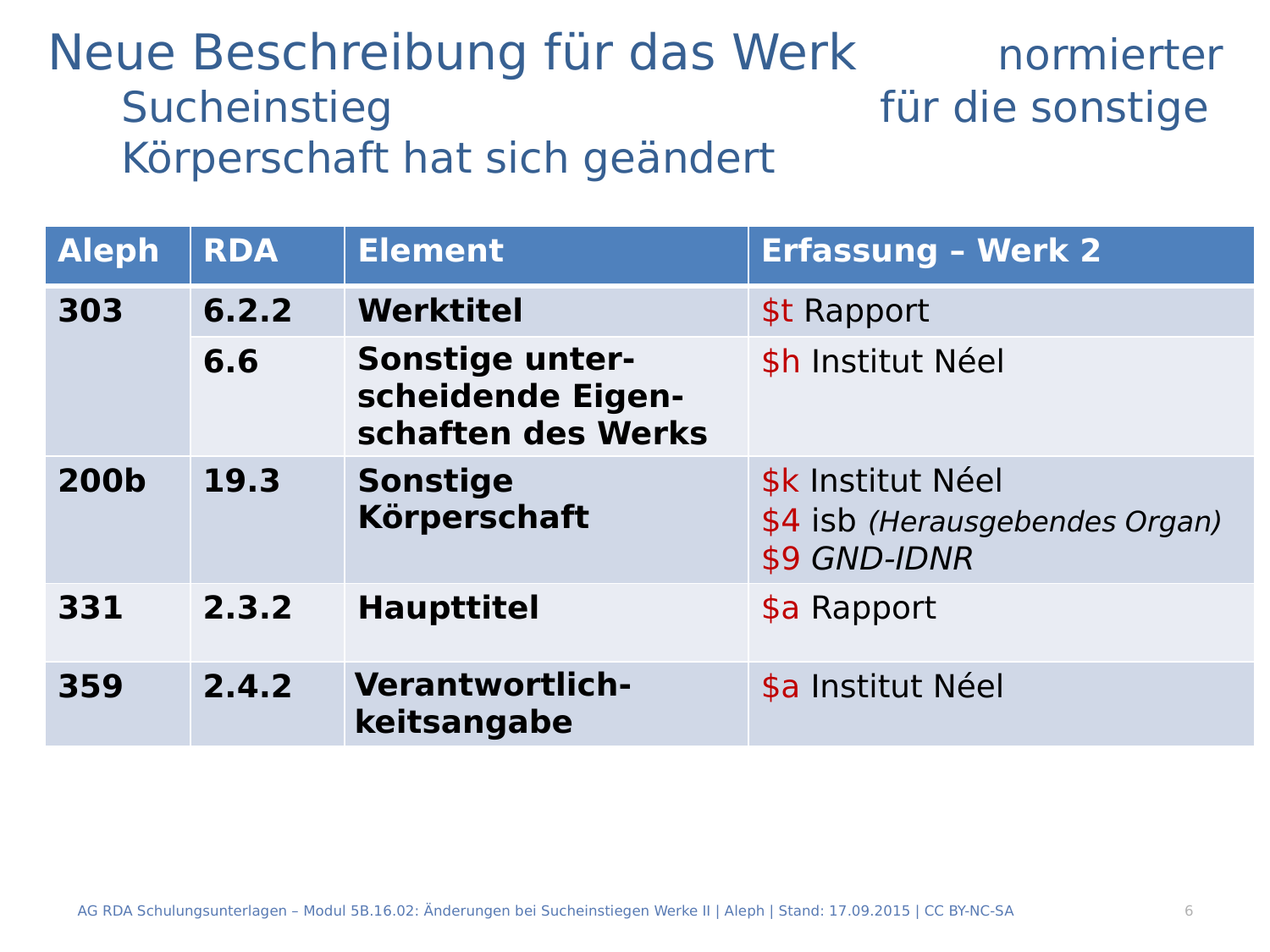

# Neue Beschreibung für das Werk         normierter Sucheinstieg                                    für die sonstige Körperschaft hat sich geändert

| Aleph | RDA | Element | Erfassung – Werk 2 |
| --- | --- | --- | --- |
| 303 | 6.2.2 | Werktitel | $t Rapport |
|  | 6.6 | Sonstige unter-scheidende Eigen-schaften des Werks | $h Institut Néel |
| 200b | 19.3 | Sonstige Körperschaft | $k Institut Néel $4 isb (Herausgebendes Organ) $9 GND-IDNR |
| 331 | 2.3.2 | Haupttitel | $a Rapport |
| 359 | 2.4.2 | Verantwortlich-keitsangabe | $a Institut Néel |
AG RDA Schulungsunterlagen – Modul 5B.16.02: Änderungen bei Sucheinstiegen Werke II | Aleph | Stand: 17.09.2015 | CC BY-NC-SA
6